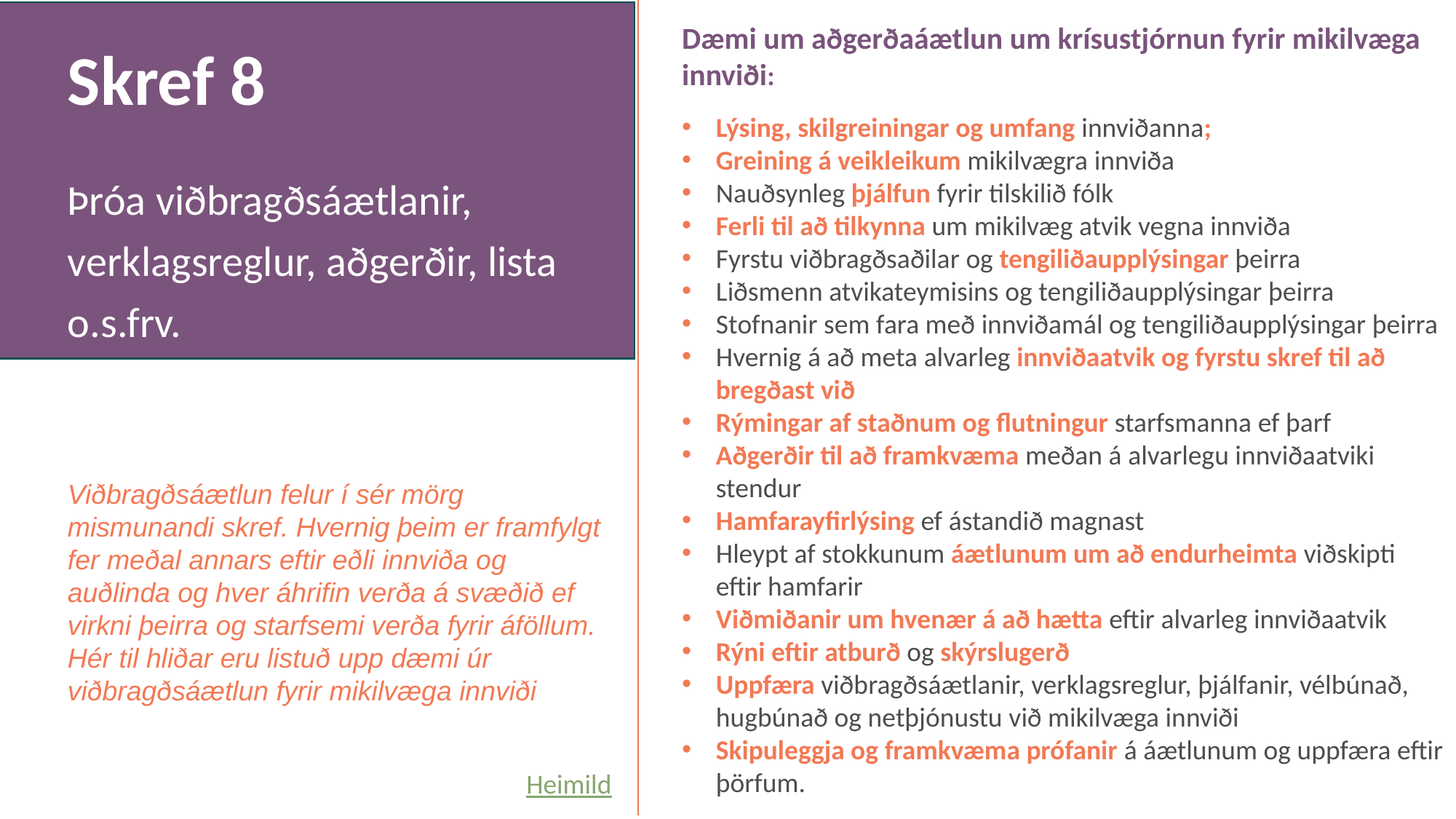

Dæmi um aðgerðaáætlun um krísustjórnun fyrir mikilvæga innviði:

Lýsing, skilgreiningar og umfang innviðanna;
Greining á veikleikum mikilvægra innviða
Nauðsynleg þjálfun fyrir tilskilið fólk
Ferli til að tilkynna um mikilvæg atvik vegna innviða
Fyrstu viðbragðsaðilar og tengiliðaupplýsingar þeirra
Liðsmenn atvikateymisins og tengiliðaupplýsingar þeirra
Stofnanir sem fara með innviðamál og tengiliðaupplýsingar þeirra
Hvernig á að meta alvarleg innviðaatvik og fyrstu skref til að bregðast við
Rýmingar af staðnum og flutningur starfsmanna ef þarf
Aðgerðir til að framkvæma meðan á alvarlegu innviðaatviki stendur
Hamfarayfirlýsing ef ástandið magnast
Hleypt af stokkunum áætlunum um að endurheimta viðskipti eftir hamfarir
Viðmiðanir um hvenær á að hætta eftir alvarleg innviðaatvik
Rýni eftir atburð og skýrslugerð
Uppfæra viðbragðsáætlanir, verklagsreglur, þjálfanir, vélbúnað, hugbúnað og netþjónustu við mikilvæga innviði
Skipuleggja og framkvæma prófanir á áætlunum og uppfæra eftir þörfum.
Skref 8

Þróa viðbragðsáætlanir, verklagsreglur, aðgerðir, lista o.s.frv.

Viðbragðsáætlun felur í sér mörg mismunandi skref. Hvernig þeim er framfylgt fer meðal annars eftir eðli innviða og auðlinda og hver áhrifin verða á svæðið ef virkni þeirra og starfsemi verða fyrir áföllum. Hér til hliðar eru listuð upp dæmi úr viðbragðsáætlun fyrir mikilvæga innviði

Heimild